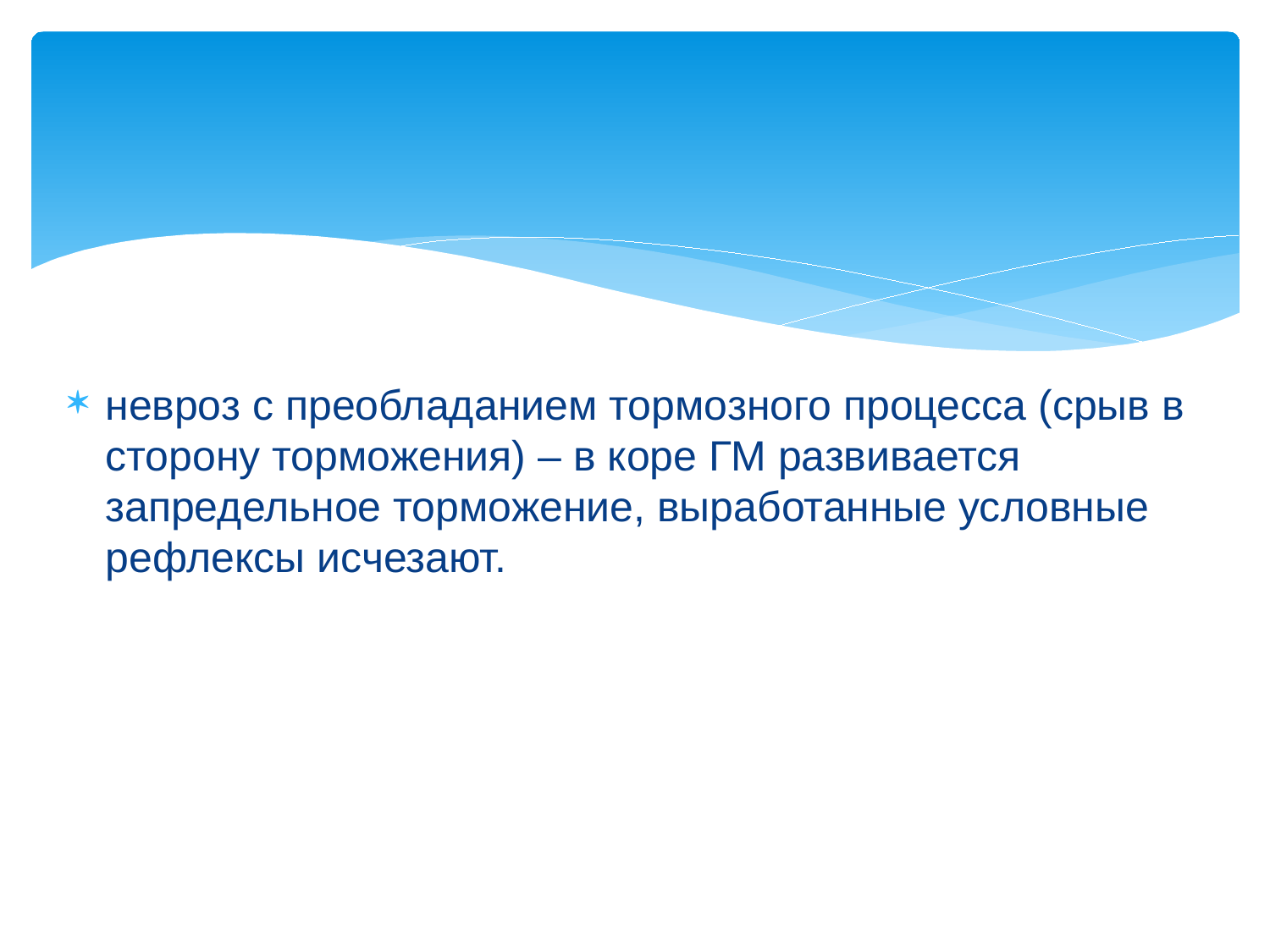

невроз с преобладанием тормозного процесса (срыв в сторону торможения) – в коре ГМ развивается запредельное торможение, выработанные условные рефлексы исчезают.